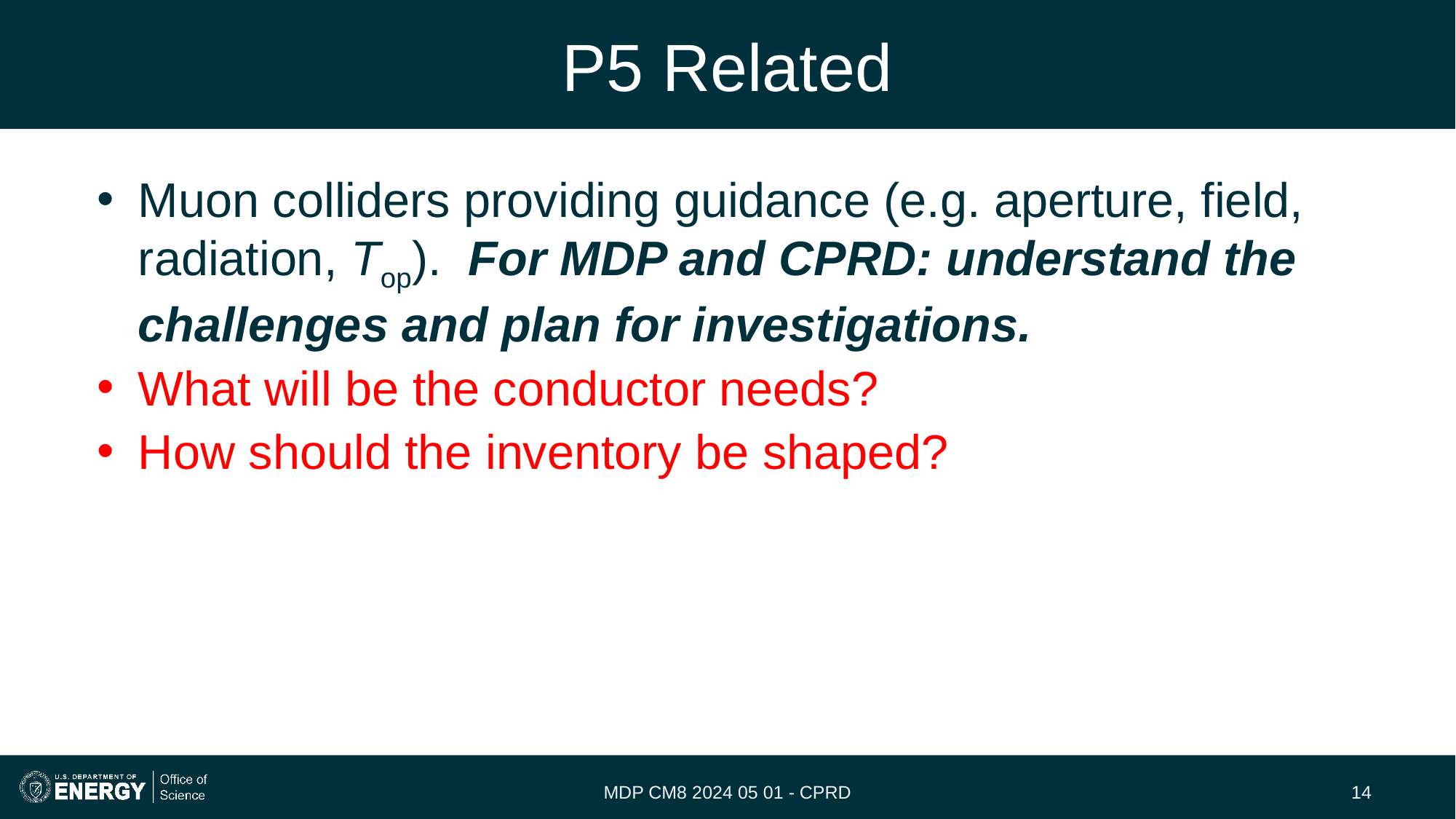

# P5 Related
Muon colliders providing guidance (e.g. aperture, field, radiation, Top).  For MDP and CPRD: understand the challenges and plan for investigations.
What will be the conductor needs?
How should the inventory be shaped?

MDP CM8 2024 05 01 - CPRD
14